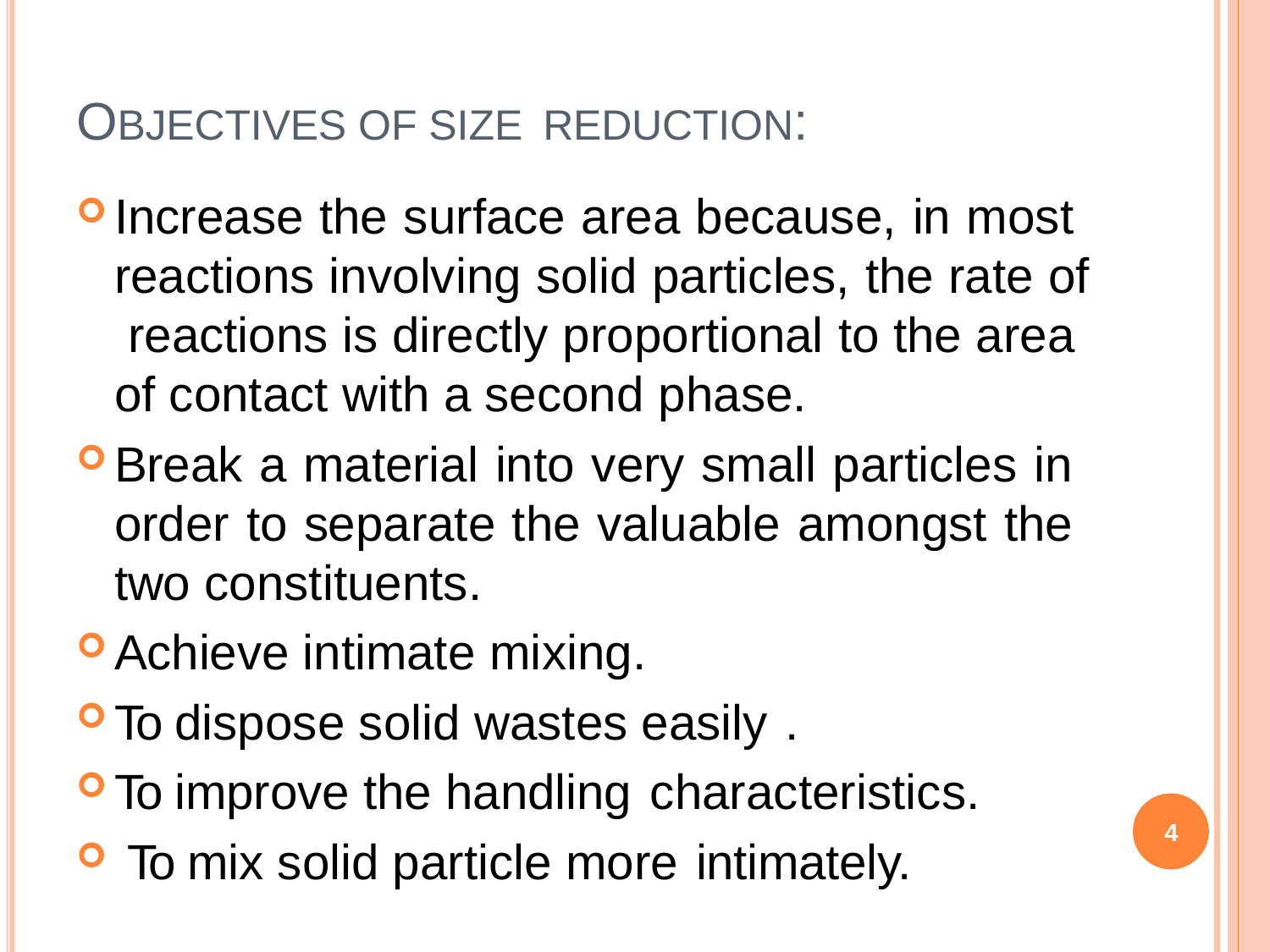

# OBJECTIVES OF SIZE REDUCTION:
Increase the surface area because, in most  reactions involving solid particles, the rate of  reactions is directly proportional to the area  of contact with a second phase.
Break a material into very small particles in  order to separate the valuable amongst the  two constituents.
Achieve intimate mixing.
To dispose solid wastes easily .
To improve the handling characteristics.
To mix solid particle more intimately.
4